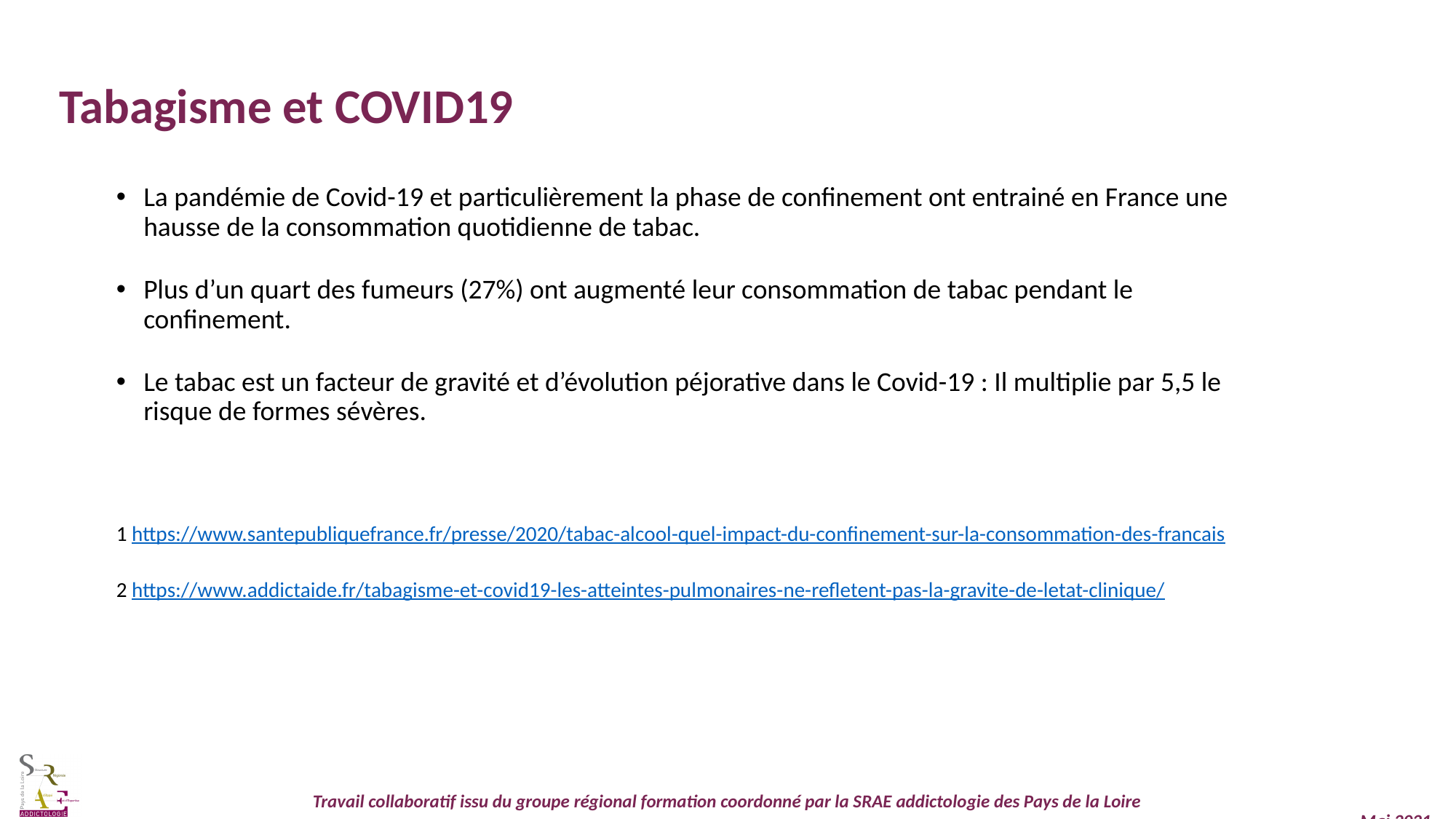

Tabagisme et COVID19
La pandémie de Covid-19 et particulièrement la phase de confinement ont entrainé en France une hausse de la consommation quotidienne de tabac.
Plus d’un quart des fumeurs (27%) ont augmenté leur consommation de tabac pendant le confinement.
Le tabac est un facteur de gravité et d’évolution péjorative dans le Covid-19 : Il multiplie par 5,5 le risque de formes sévères.

1 https://www.santepubliquefrance.fr/presse/2020/tabac-alcool-quel-impact-du-confinement-sur-la-consommation-des-francais
2 https://www.addictaide.fr/tabagisme-et-covid19-les-atteintes-pulmonaires-ne-refletent-pas-la-gravite-de-letat-clinique/